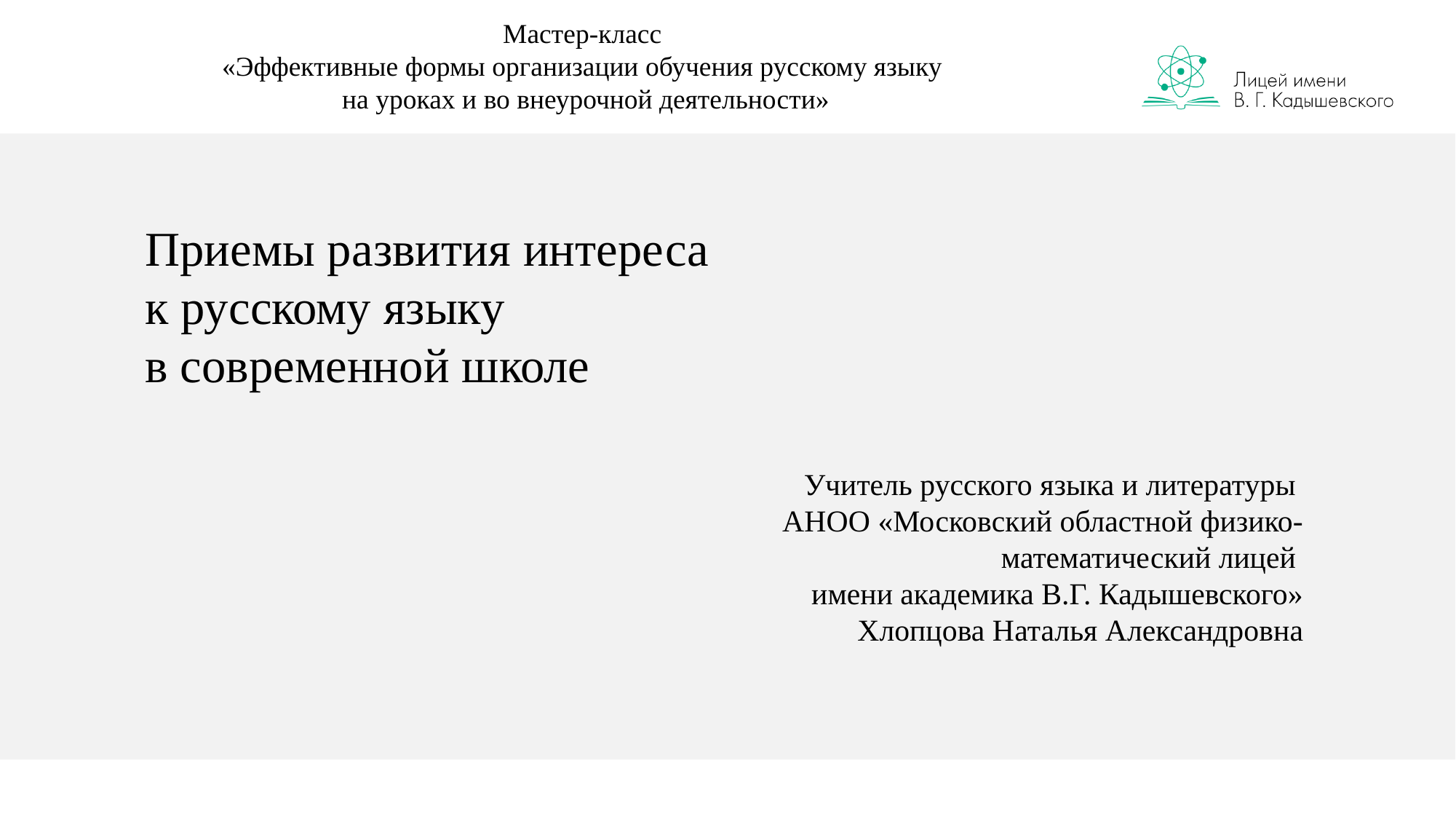

Мастер-класс
«Эффективные формы организации обучения русскому языку
на уроках и во внеурочной деятельности»

Приемы развития интереса
к русскому языку
в современной школе

Учитель русского языка и литературы
АНОО «Московский областной физико-математический лицей
имени академика В.Г. Кадышевского»
Хлопцова Наталья Александровна

#
2